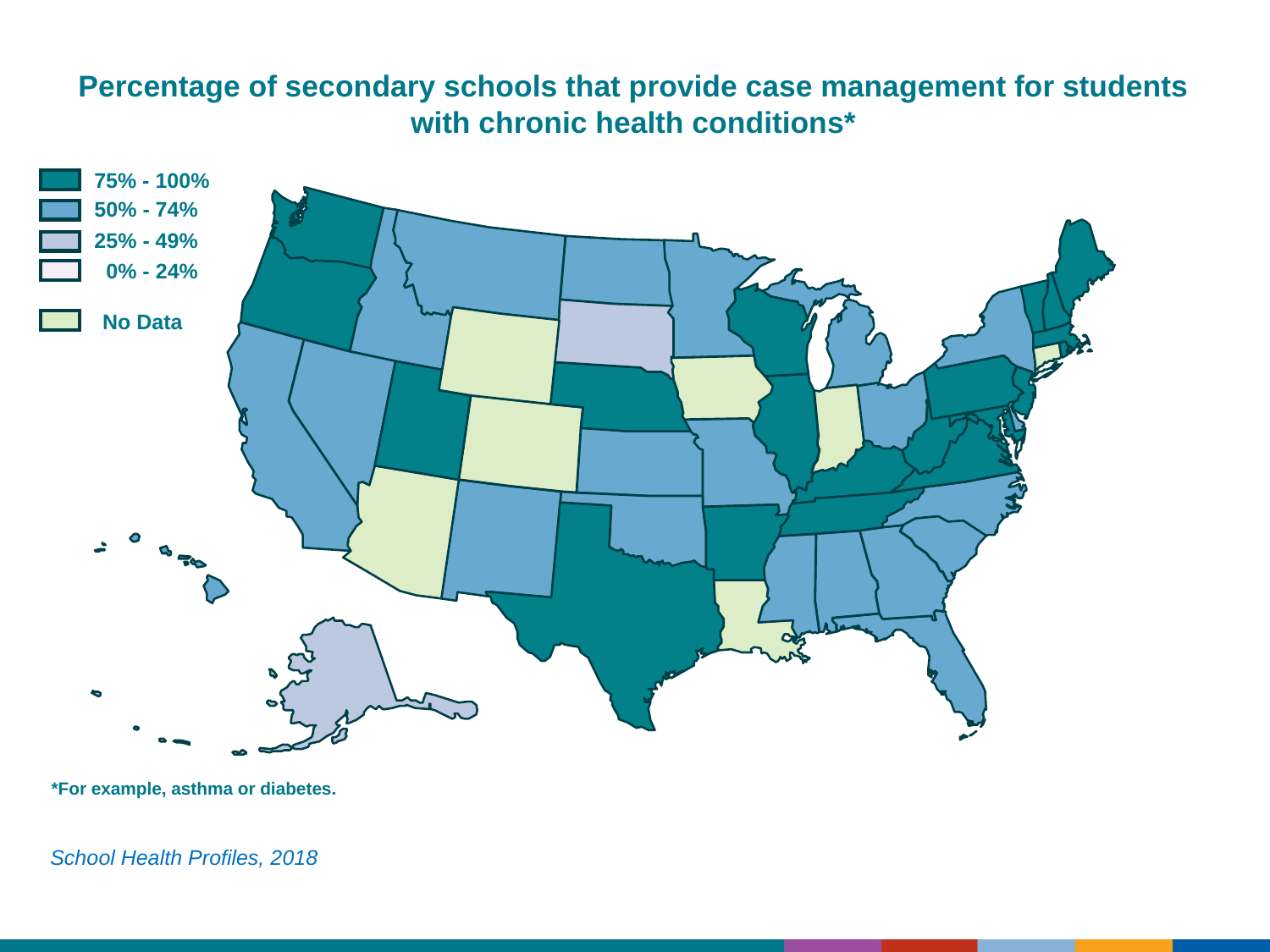

Percentage of secondary schools that provide case management for students with chronic health conditions*
75% - 100%

50% - 74%

25% - 49%

0% - 24%

No Data

*For example, asthma or diabetes.
School Health Profiles, 2018